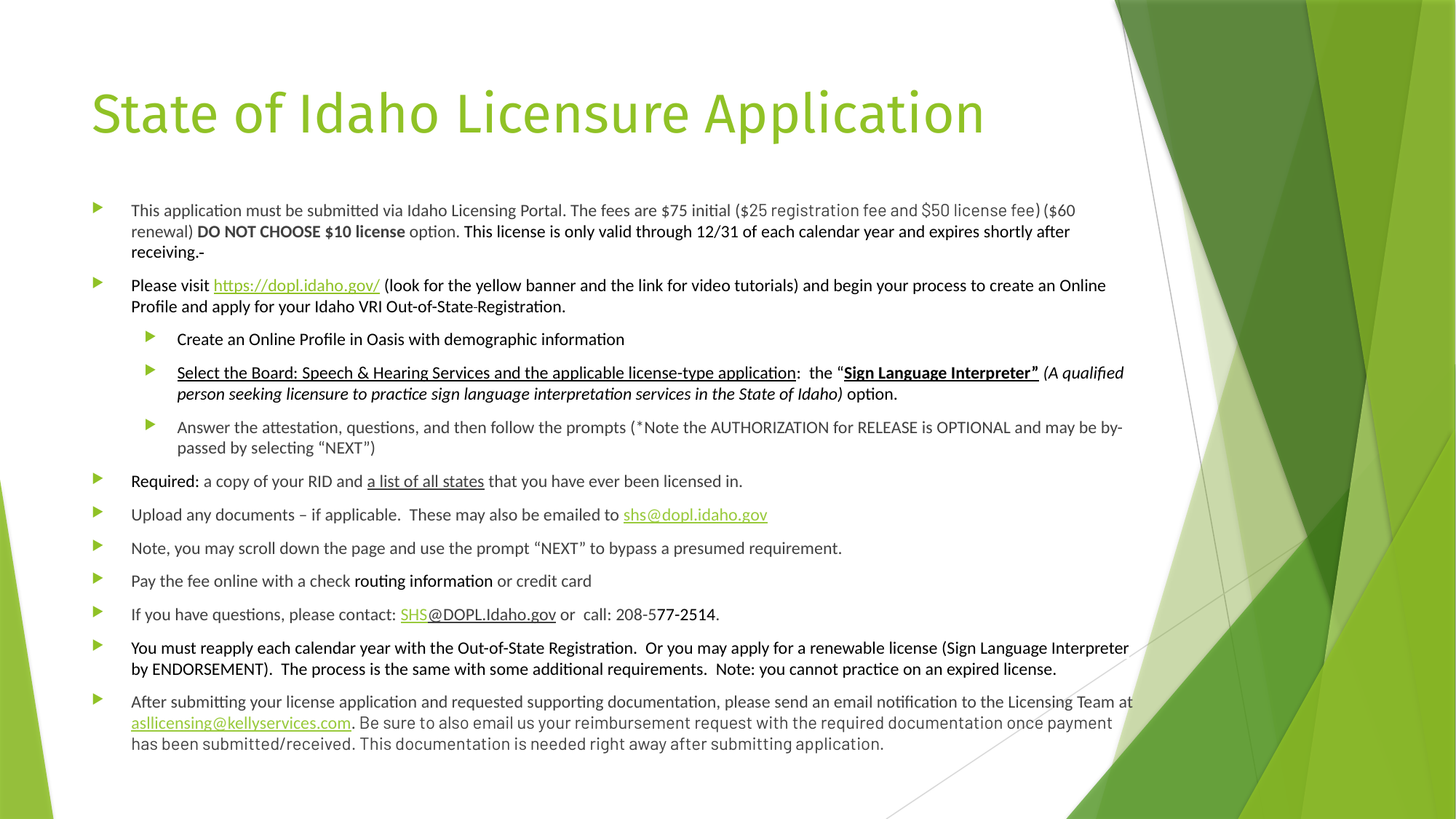

# State of Idaho Licensure Application
This application must be submitted via Idaho Licensing Portal. The fees are $75 initial ($25 registration fee and $50 license fee) ($60 renewal) DO NOT CHOOSE $10 license option. This license is only valid through 12/31 of each calendar year and expires shortly after receiving.
Please visit https://dopl.idaho.gov/ (look for the yellow banner and the link for video tutorials) and begin your process to create an Online Profile and apply for your Idaho VRI Out-of-State Registration.
Create an Online Profile in Oasis with demographic information
Select the Board: Speech & Hearing Services and the applicable license-type application:  the “Sign Language Interpreter” (A qualified person seeking licensure to practice sign language interpretation services in the State of Idaho) option.
Answer the attestation, questions, and then follow the prompts (*Note the AUTHORIZATION for RELEASE is OPTIONAL and may be by-passed by selecting “NEXT”)
Required: a copy of your RID and a list of all states that you have ever been licensed in.
Upload any documents – if applicable.  These may also be emailed to shs@dopl.idaho.gov
Note, you may scroll down the page and use the prompt “NEXT” to bypass a presumed requirement.
Pay the fee online with a check routing information or credit card
If you have questions, please contact: SHS@DOPL.Idaho.gov or  call: 208-577-2514.
You must reapply each calendar year with the Out-of-State Registration.  Or you may apply for a renewable license (Sign Language Interpreter by ENDORSEMENT).  The process is the same with some additional requirements.  Note: you cannot practice on an expired license.
After submitting your license application and requested supporting documentation, please send an email notification to the Licensing Team at asllicensing@kellyservices.com. Be sure to also email us your reimbursement request with the required documentation once payment has been submitted/received. This documentation is needed right away after submitting application.